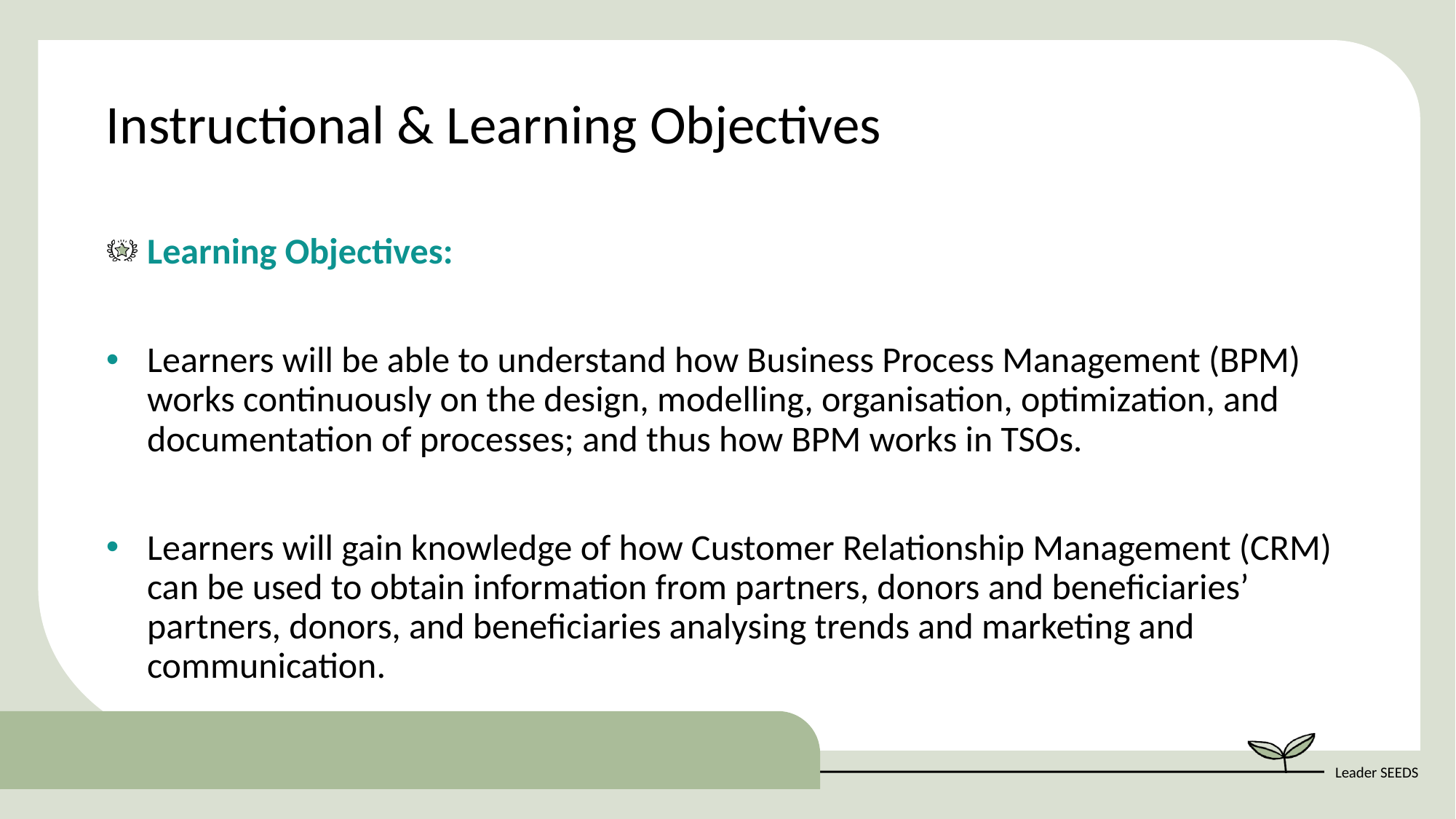

Instructional & Learning Objectives

Learning Objectives:

Learners will be able to understand how Business Process Management (BPM) works continuously on the design, modelling, organisation, optimization, and documentation of processes; and thus how BPM works in TSOs.

Learners will gain knowledge of how Customer Relationship Management (CRM) can be used to obtain information from partners, donors and beneficiaries’ partners, donors, and beneficiaries analysing trends and marketing and communication.